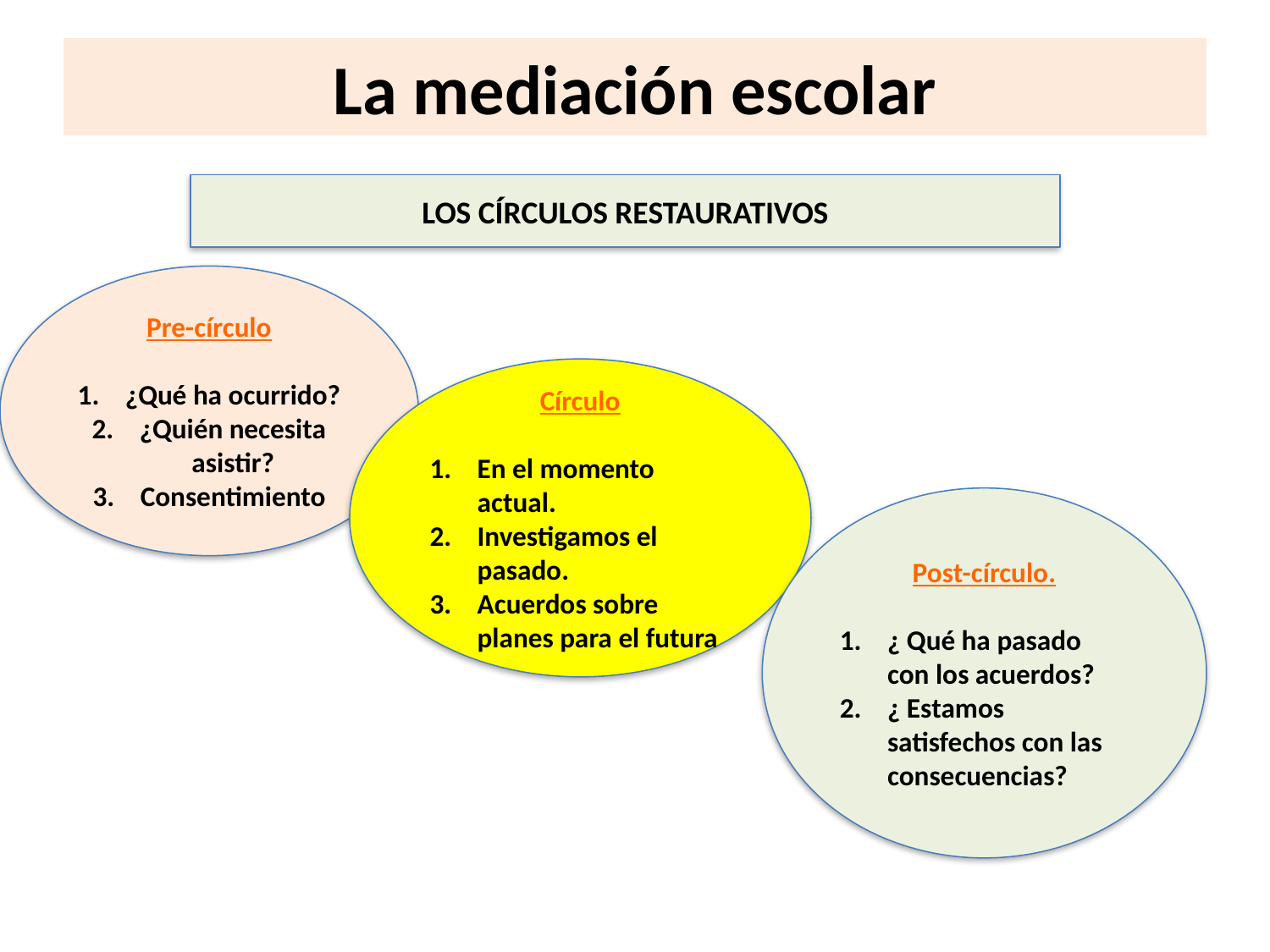

# La mediación escolar
LOS CÍRCULOS RESTAURATIVOS
Pre-círculo

¿Qué ha ocurrido?
¿Quién necesita asistir?
Consentimiento
Círculo

En el momento actual.
Investigamos el pasado.
Acuerdos sobre planes para el futura
Post-círculo.

¿ Qué ha pasado con los acuerdos?
¿ Estamos satisfechos con las consecuencias?